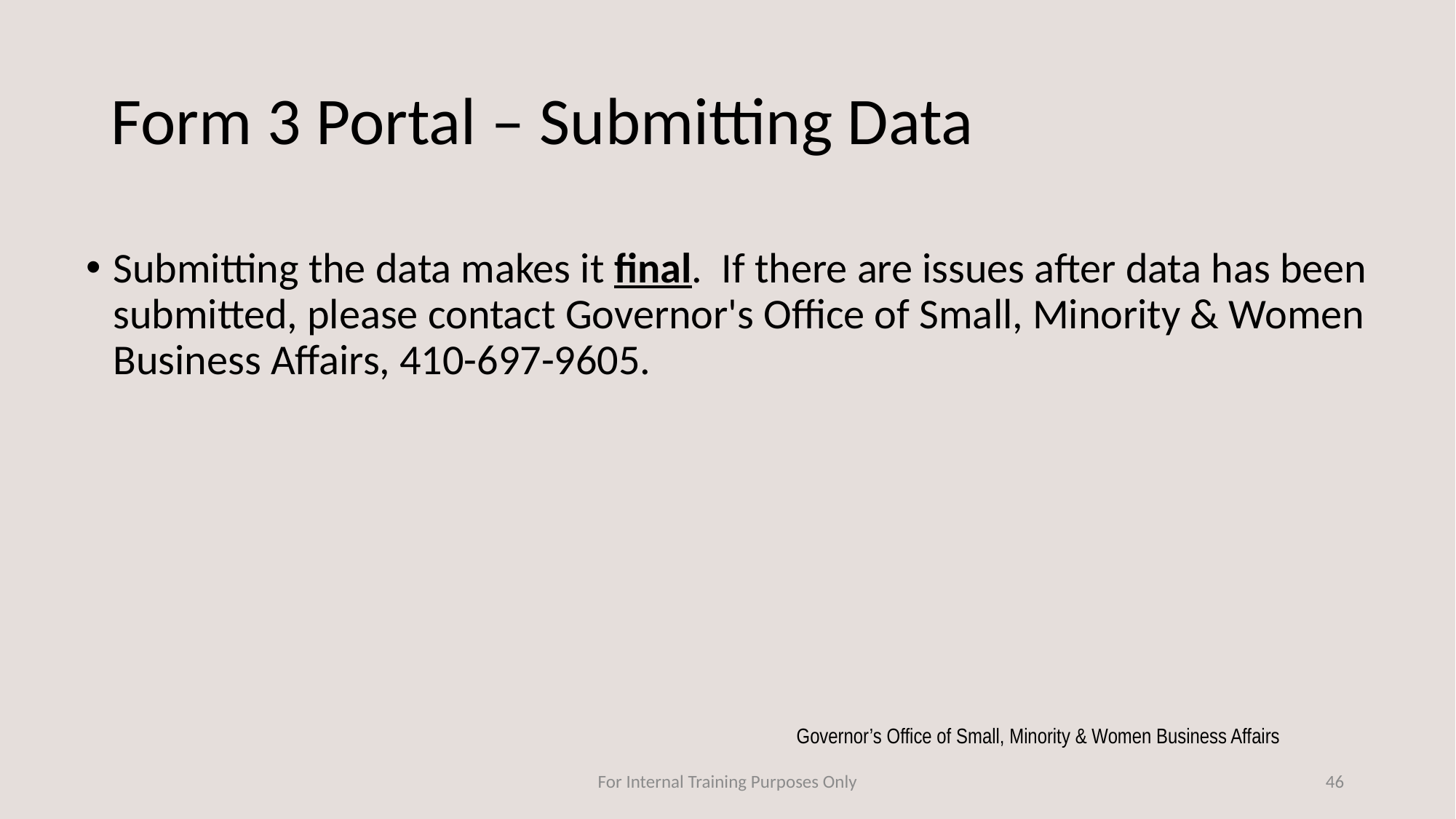

# Form 3 Portal – Submitting Data

Submitting the data makes it final.  If there are issues after data has been submitted, please contact Governor's Office of Small, Minority & Women Business Affairs, 410-697-9605.

Governor’s Office of Small, Minority & Women Business Affairs
For Internal Training Purposes Only
46